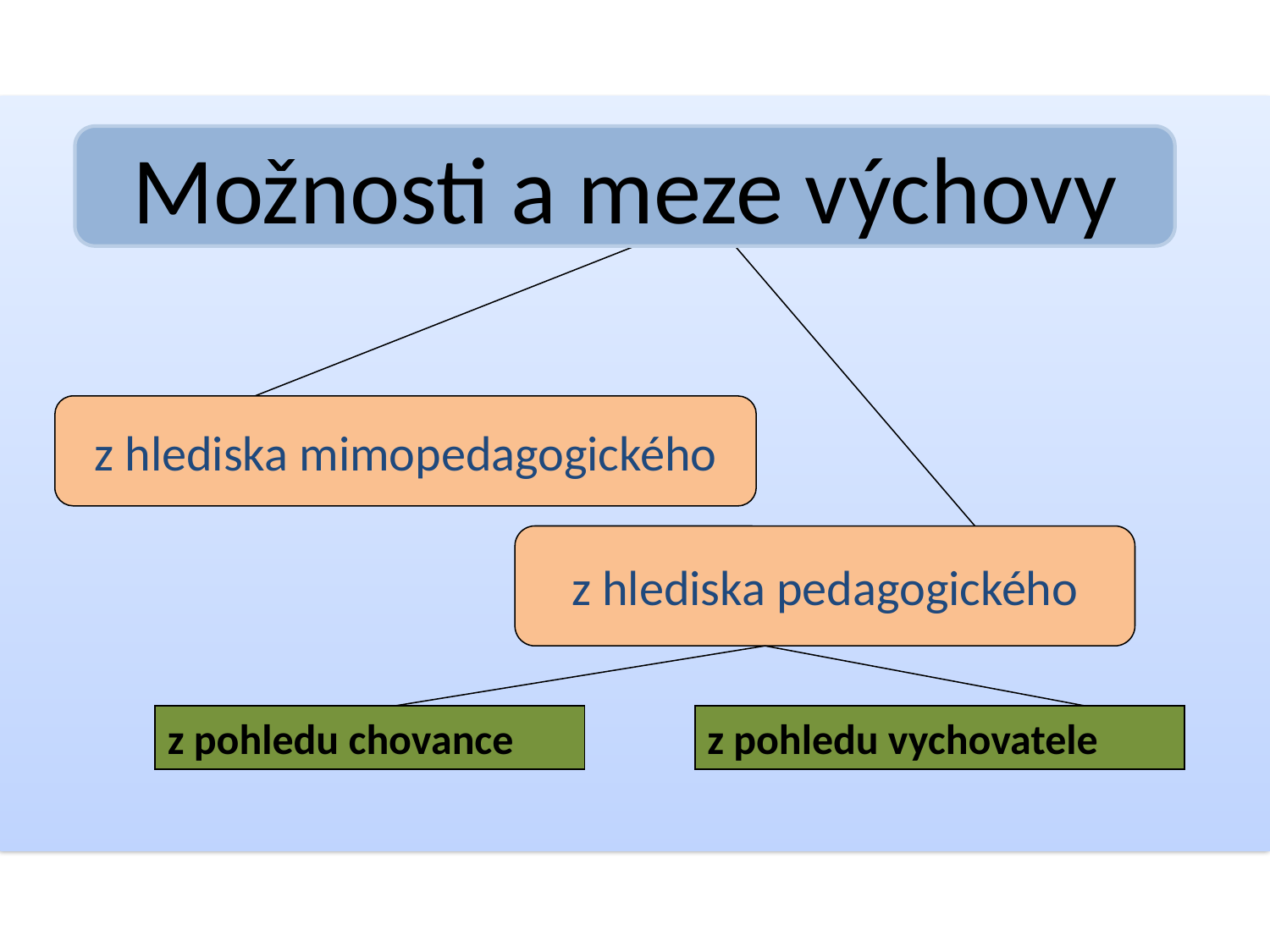

Možnosti a meze výchovy

z hlediska mimopedagogického
z hlediska pedagogického

z pohledu chovance
z pohledu vychovatele